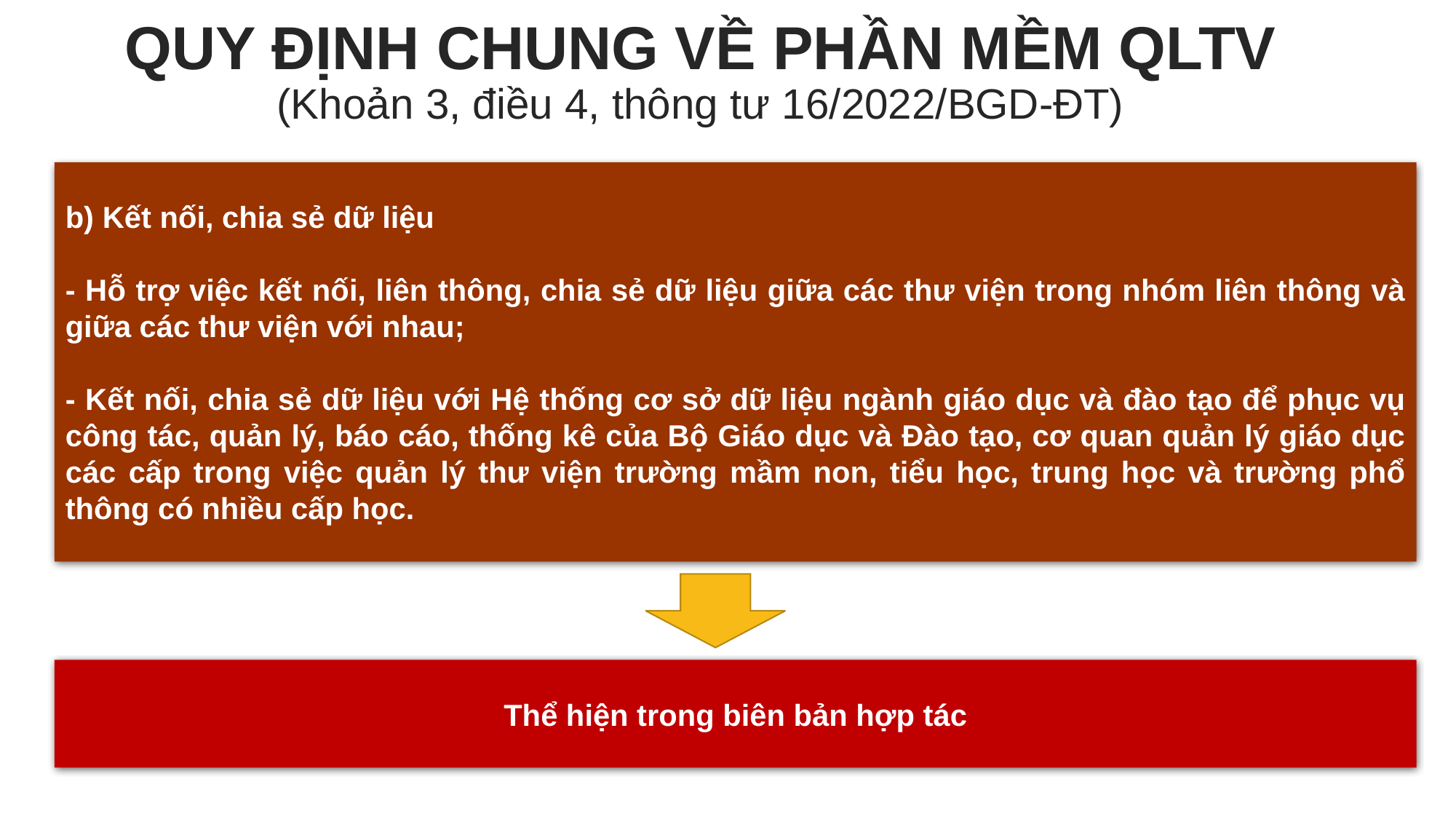

QUY ĐỊNH CHUNG VỀ PHẦN MỀM QLTV
(Khoản 3, điều 4, thông tư 16/2022/BGD-ĐT)
b) Kết nối, chia sẻ dữ liệu

- Hỗ trợ việc kết nối, liên thông, chia sẻ dữ liệu giữa các thư viện trong nhóm liên thông và giữa các thư viện với nhau;

- Kết nối, chia sẻ dữ liệu với Hệ thống cơ sở dữ liệu ngành giáo dục và đào tạo để phục vụ công tác, quản lý, báo cáo, thống kê của Bộ Giáo dục và Đào tạo, cơ quan quản lý giáo dục các cấp trong việc quản lý thư viện trường mầm non, tiểu học, trung học và trường phổ thông có nhiều cấp học.

Thể hiện trong biên bản hợp tác